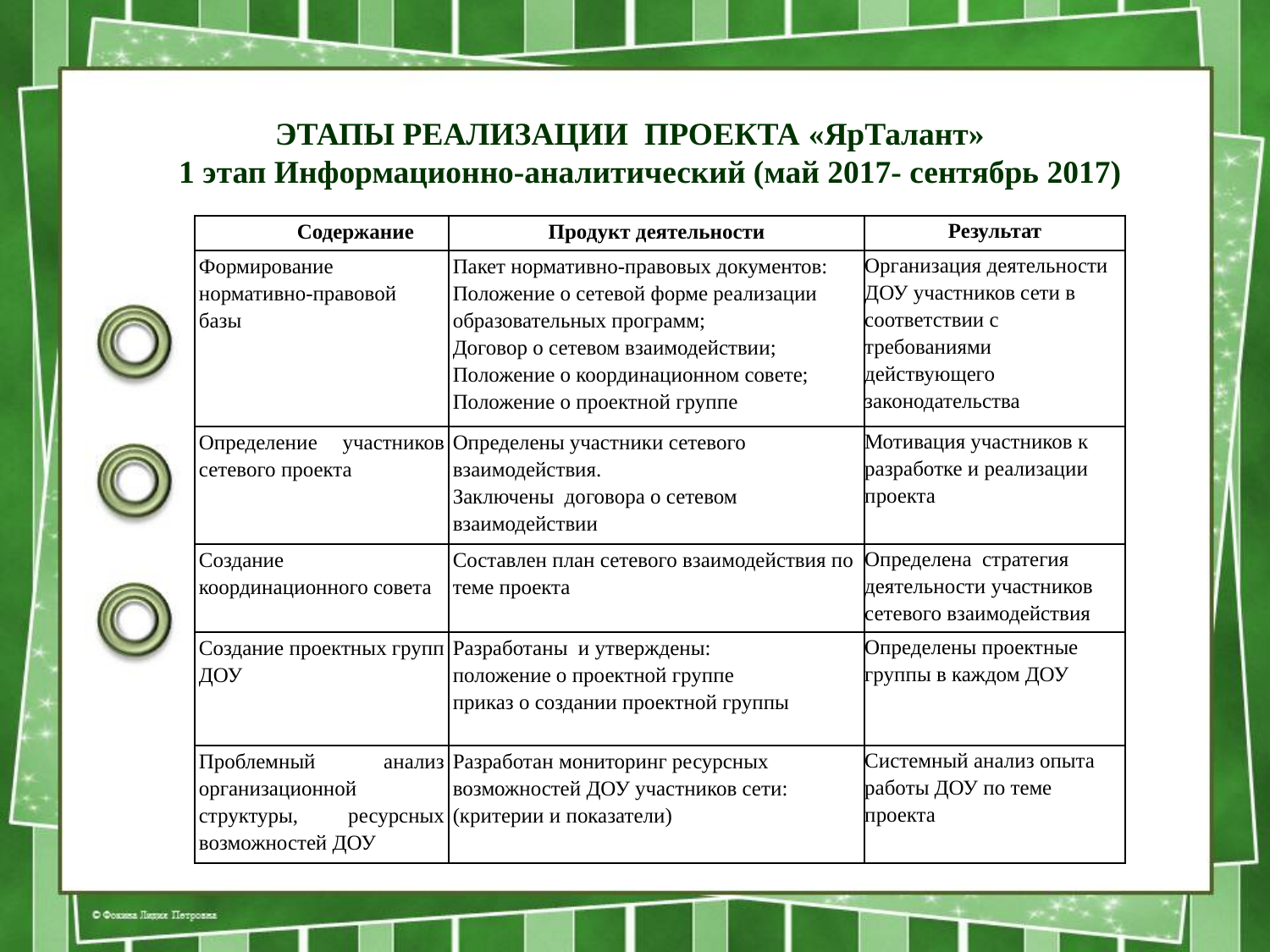

Этапы реализации  ПРОЕКТА «ЯрТалант»
     1 этап Информационно-аналитический (май 2017- сентябрь 2017)
| Содержание | Продукт деятельности | Результат |
| --- | --- | --- |
| Формирование нормативно-правовой базы | Пакет нормативно-правовых документов: Положение о сетевой форме реализации образовательных программ; Договор о сетевом взаимодействии; Положение о координационном совете; Положение о проектной группе | Организация деятельности ДОУ участников сети в соответствии с требованиями действующего законодательства |
| Определение участников сетевого проекта | Определены участники сетевого взаимодействия. Заключены договора о сетевом взаимодействии | Мотивация участников к разработке и реализации проекта |
| Создание координационного совета | Составлен план сетевого взаимодействия по теме проекта | Определена стратегия деятельности участников сетевого взаимодействия |
| Создание проектных групп ДОУ | Разработаны и утверждены: положение о проектной группе приказ о создании проектной группы | Определены проектные группы в каждом ДОУ |
| Проблемный анализ организационной структуры, ресурсных возможностей ДОУ | Разработан мониторинг ресурсных возможностей ДОУ участников сети: (критерии и показатели) | Системный анализ опыта работы ДОУ по теме проекта |